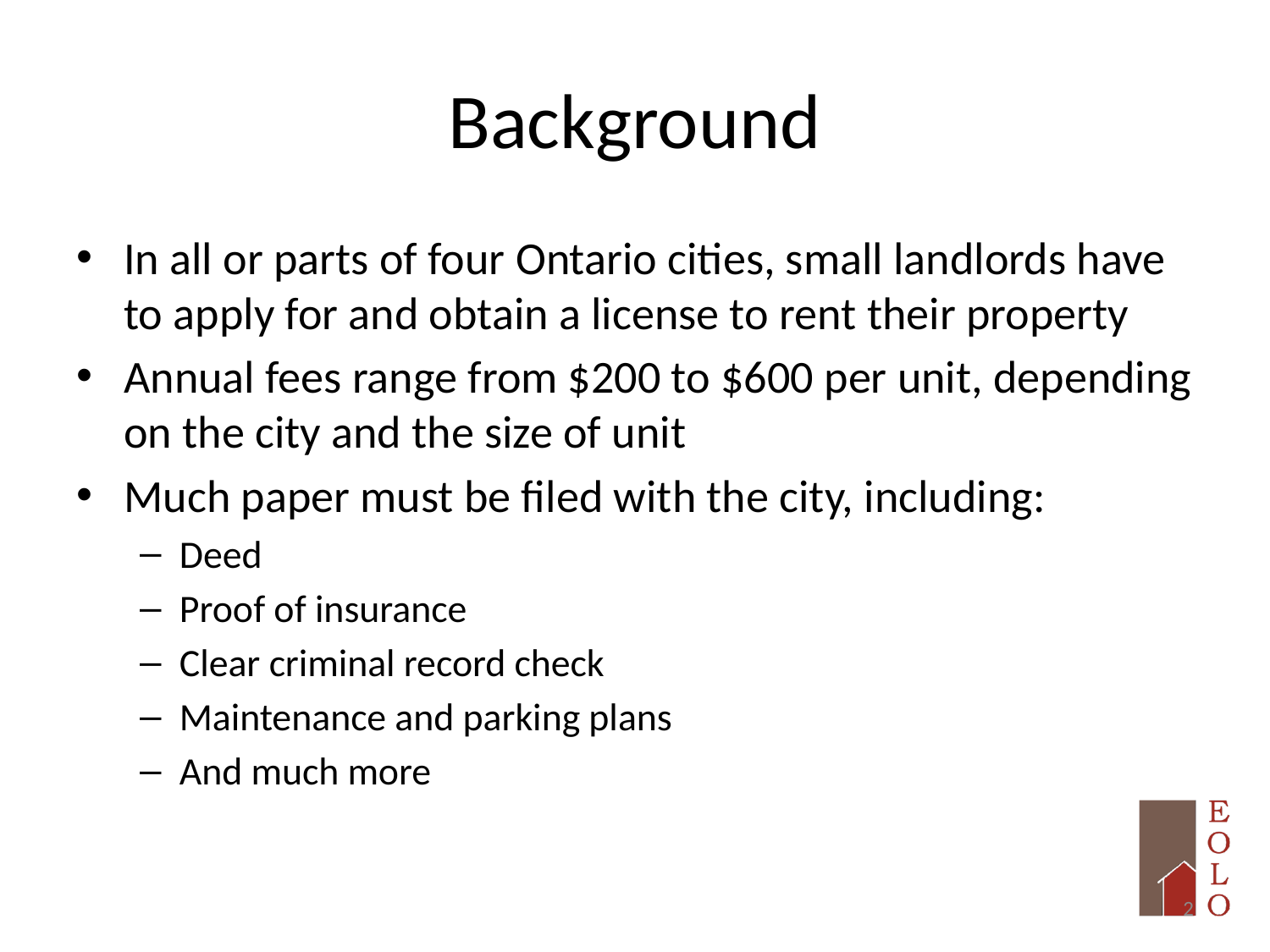

# Background
In all or parts of four Ontario cities, small landlords have to apply for and obtain a license to rent their property
Annual fees range from $200 to $600 per unit, depending on the city and the size of unit
Much paper must be filed with the city, including:
Deed
Proof of insurance
Clear criminal record check
Maintenance and parking plans
And much more
2